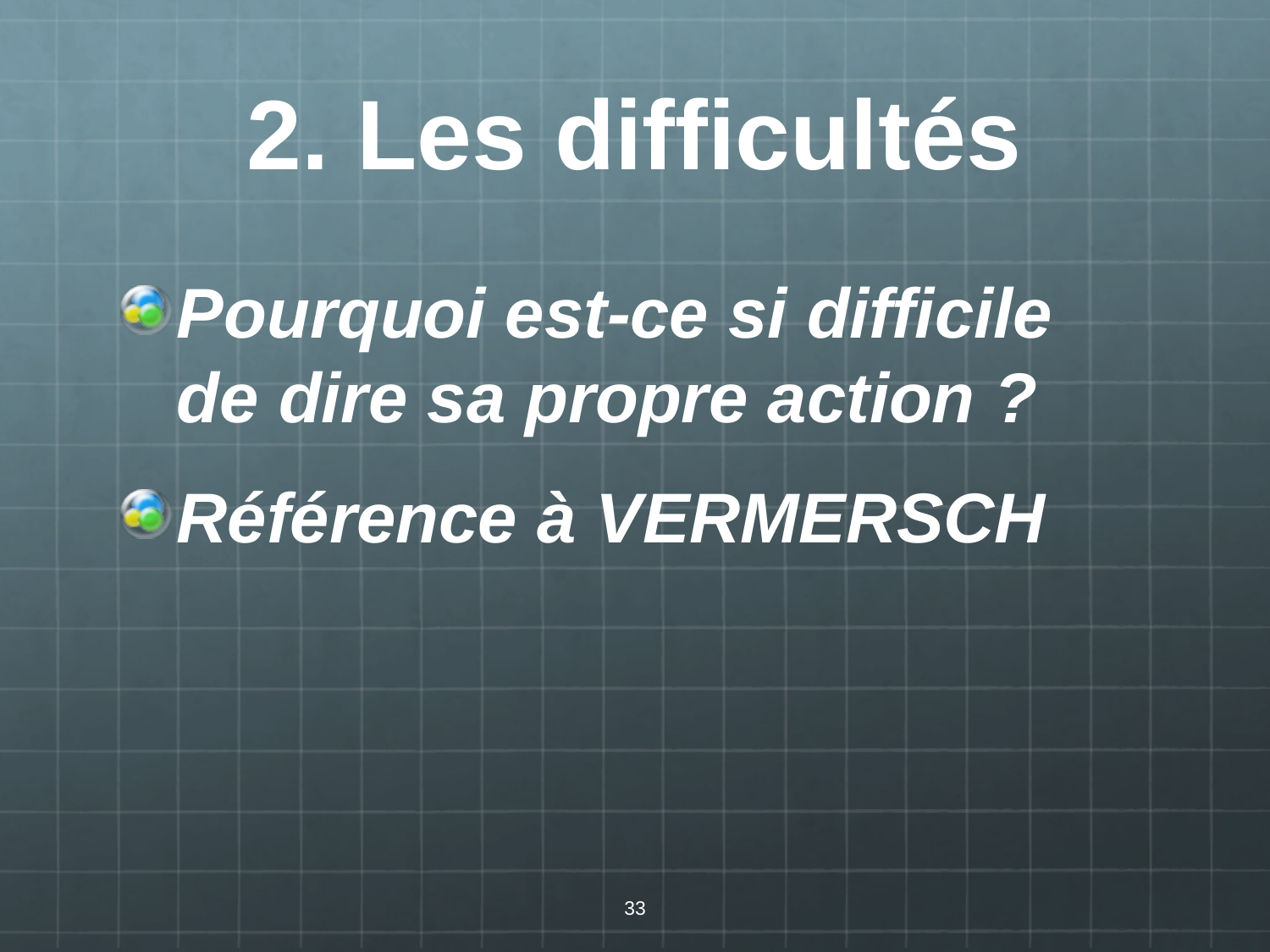

# 2. Les difficultés
Pourquoi est-ce si difficile de dire sa propre action ?
Référence à VERMERSCH
33